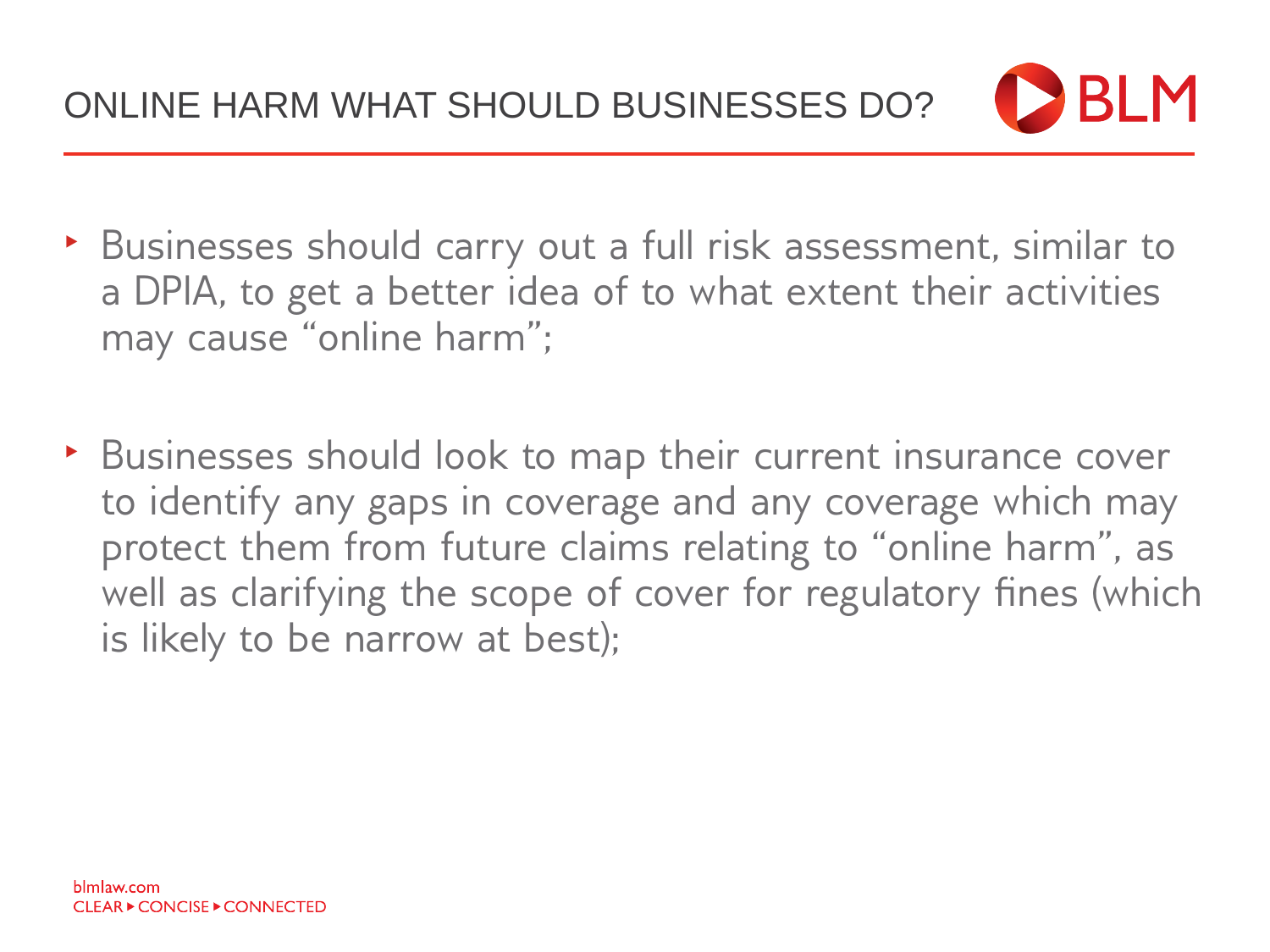

# ONLINE HARM What should businesses do?
Businesses should carry out a full risk assessment, similar to a DPIA, to get a better idea of to what extent their activities may cause “online harm”;

Businesses should look to map their current insurance cover to identify any gaps in coverage and any coverage which may protect them from future claims relating to “online harm”, as well as clarifying the scope of cover for regulatory fines (which is likely to be narrow at best);